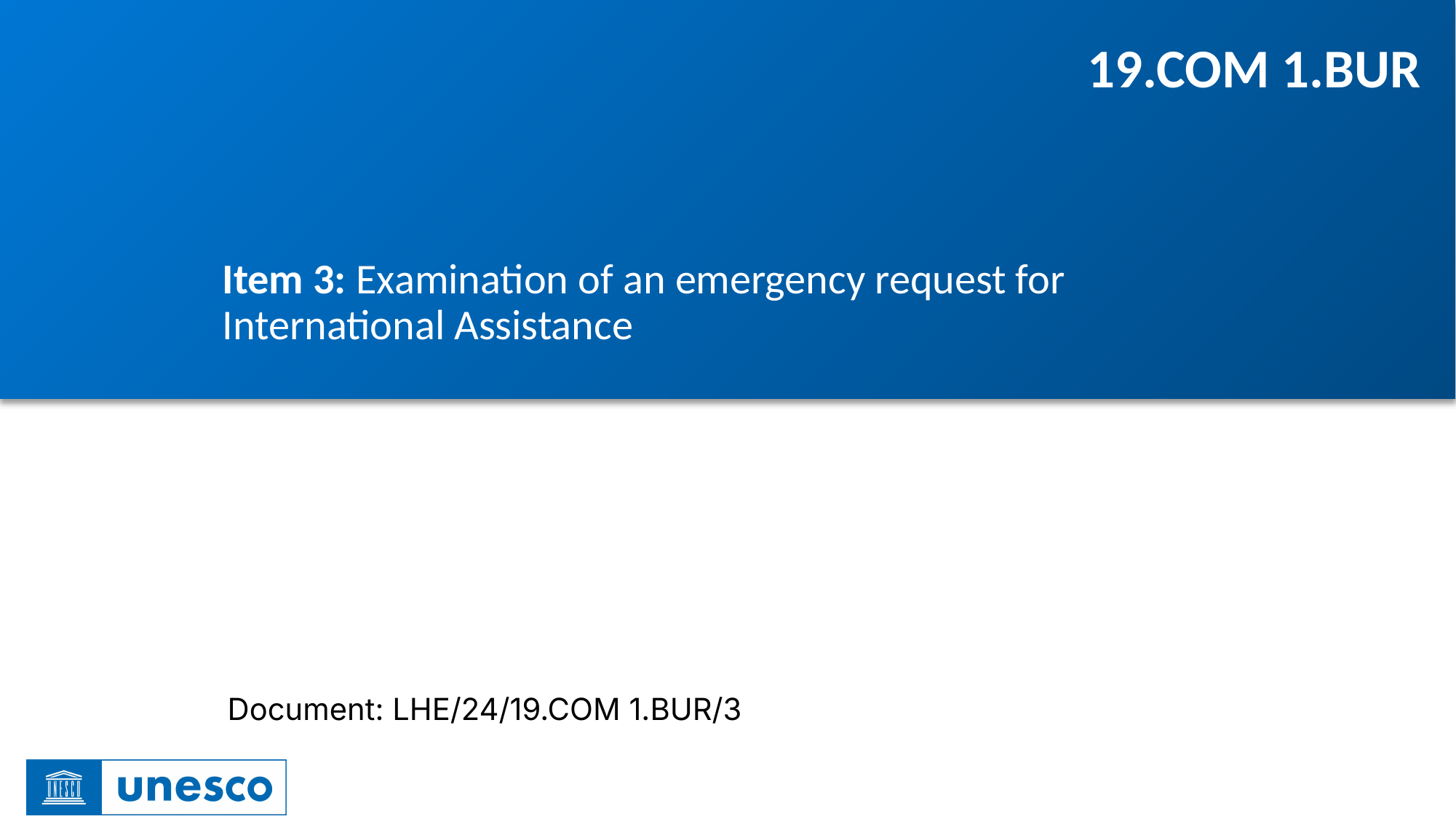

19.COM 1.BUR
Item 3: Examination of an emergency request for International Assistance

Document: LHE/24/19.COM 1.BUR/3